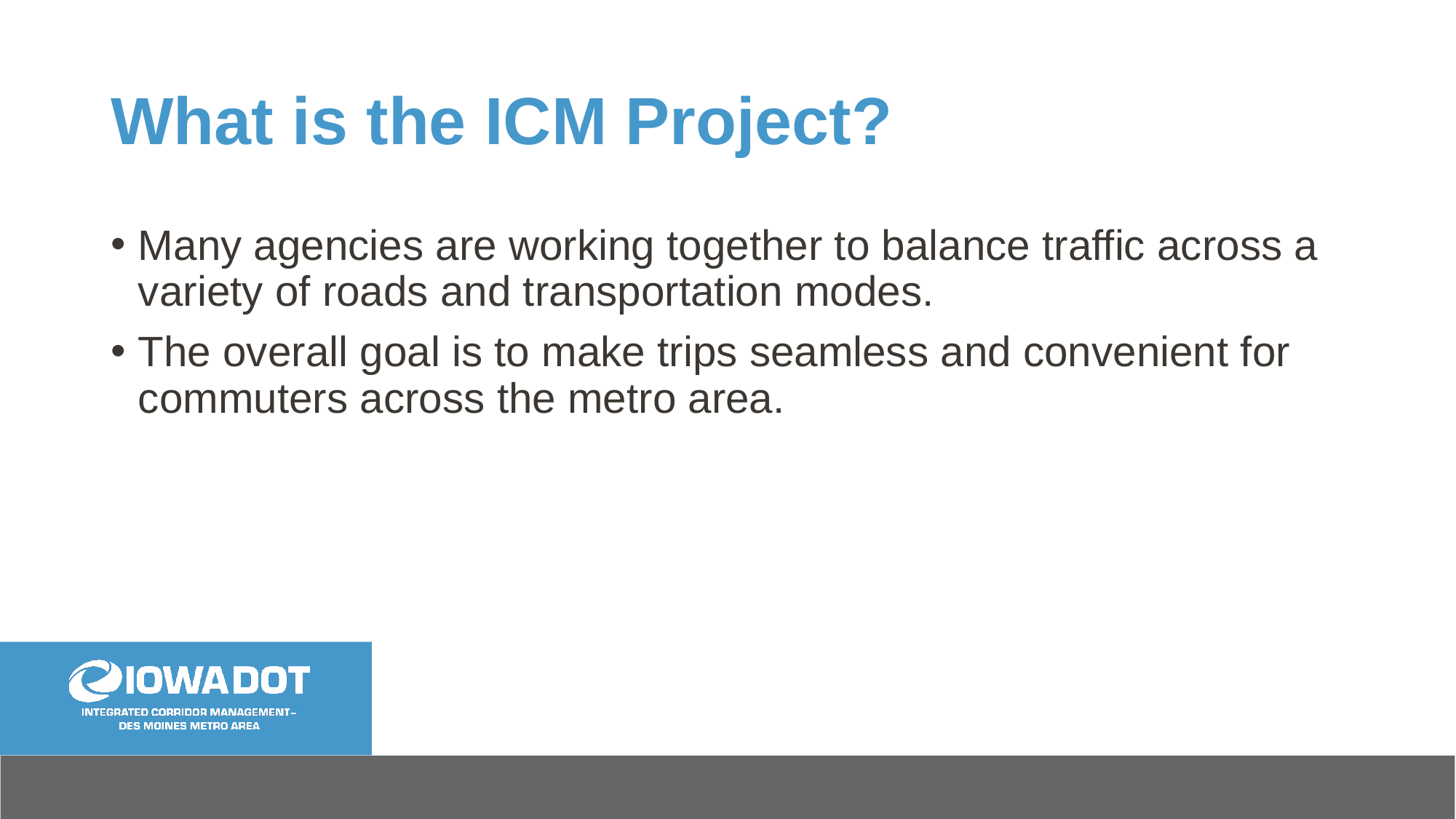

# What is the ICM Project?
Many agencies are working together to balance traffic across a variety of roads and transportation modes.
The overall goal is to make trips seamless and convenient for commuters across the metro area.